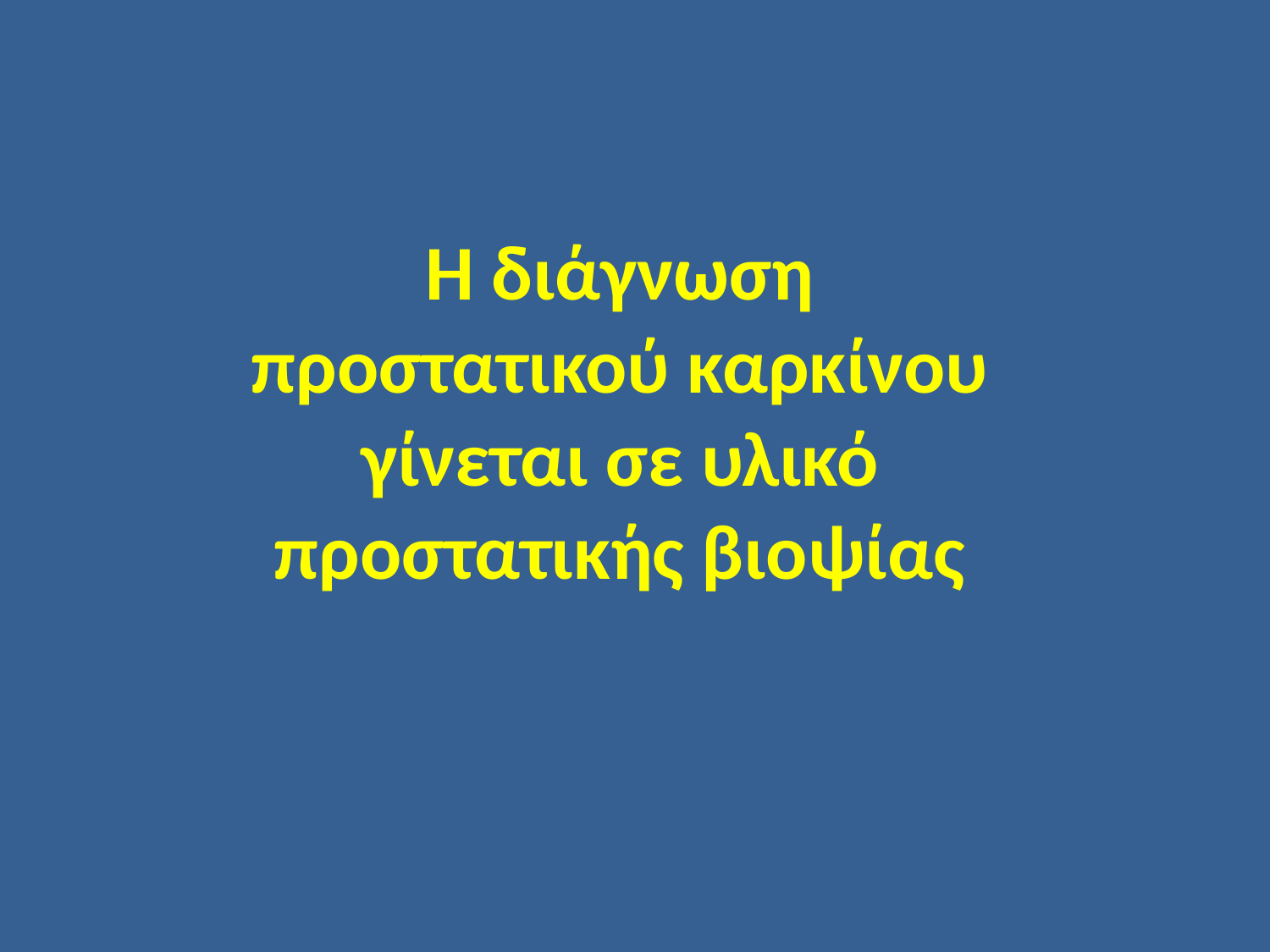

Η διάγνωση προστατικού καρκίνου γίνεται σε υλικό προστατικής βιοψίας